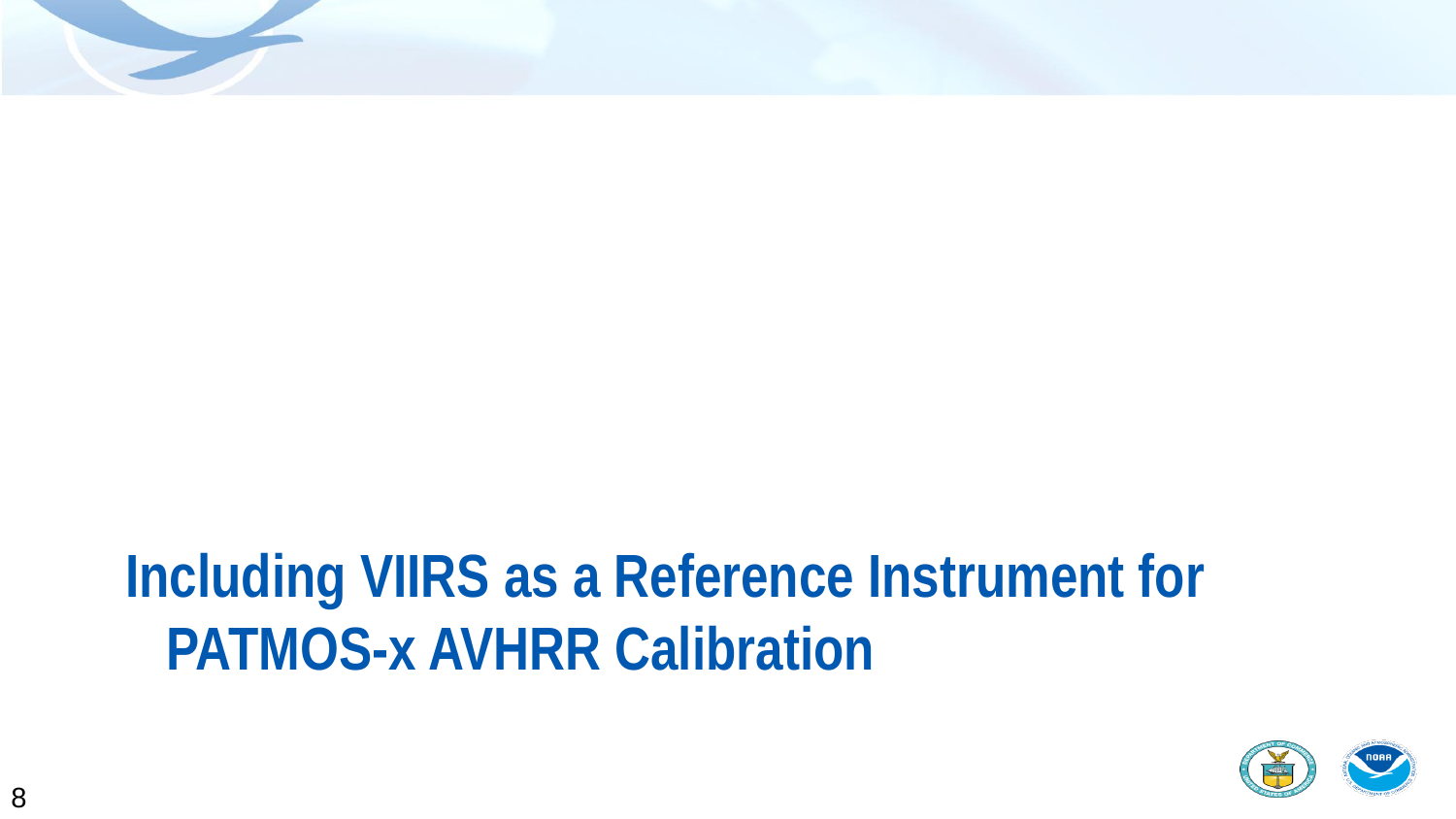

# Including VIIRS as a Reference Instrument for PATMOS-x AVHRR Calibration
8